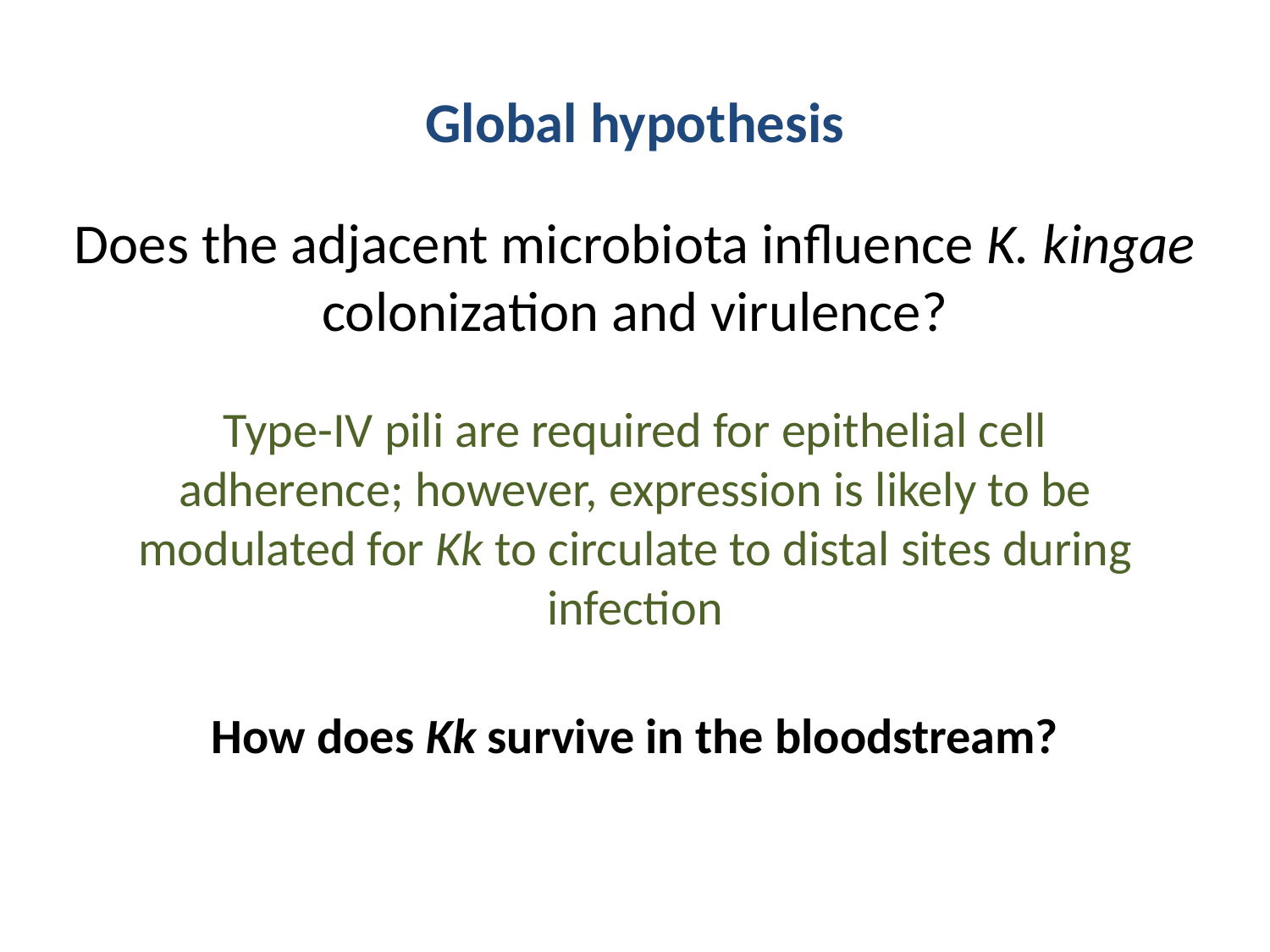

Global hypothesis
Does the adjacent microbiota influence K. kingae colonization and virulence?

Type-IV pili are required for epithelial cell adherence; however, expression is likely to be modulated for Kk to circulate to distal sites during infection

How does Kk survive in the bloodstream?